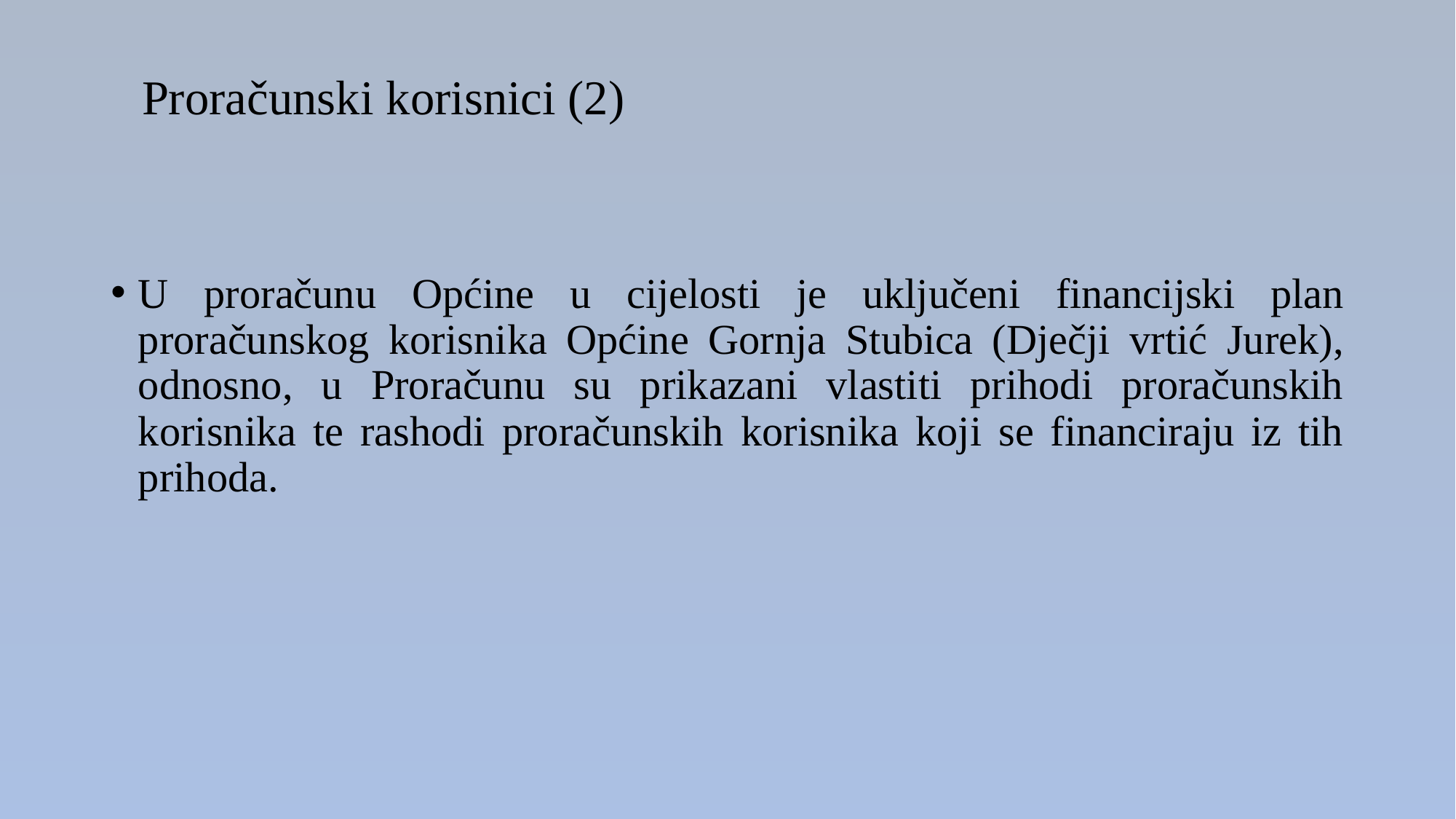

# Proračunski korisnici (2)

U proračunu Općine u cijelosti je uključeni financijski plan proračunskog korisnika Općine Gornja Stubica (Dječji vrtić Jurek), odnosno, u Proračunu su prikazani vlastiti prihodi proračunskih korisnika te rashodi proračunskih korisnika koji se financiraju iz tih prihoda.